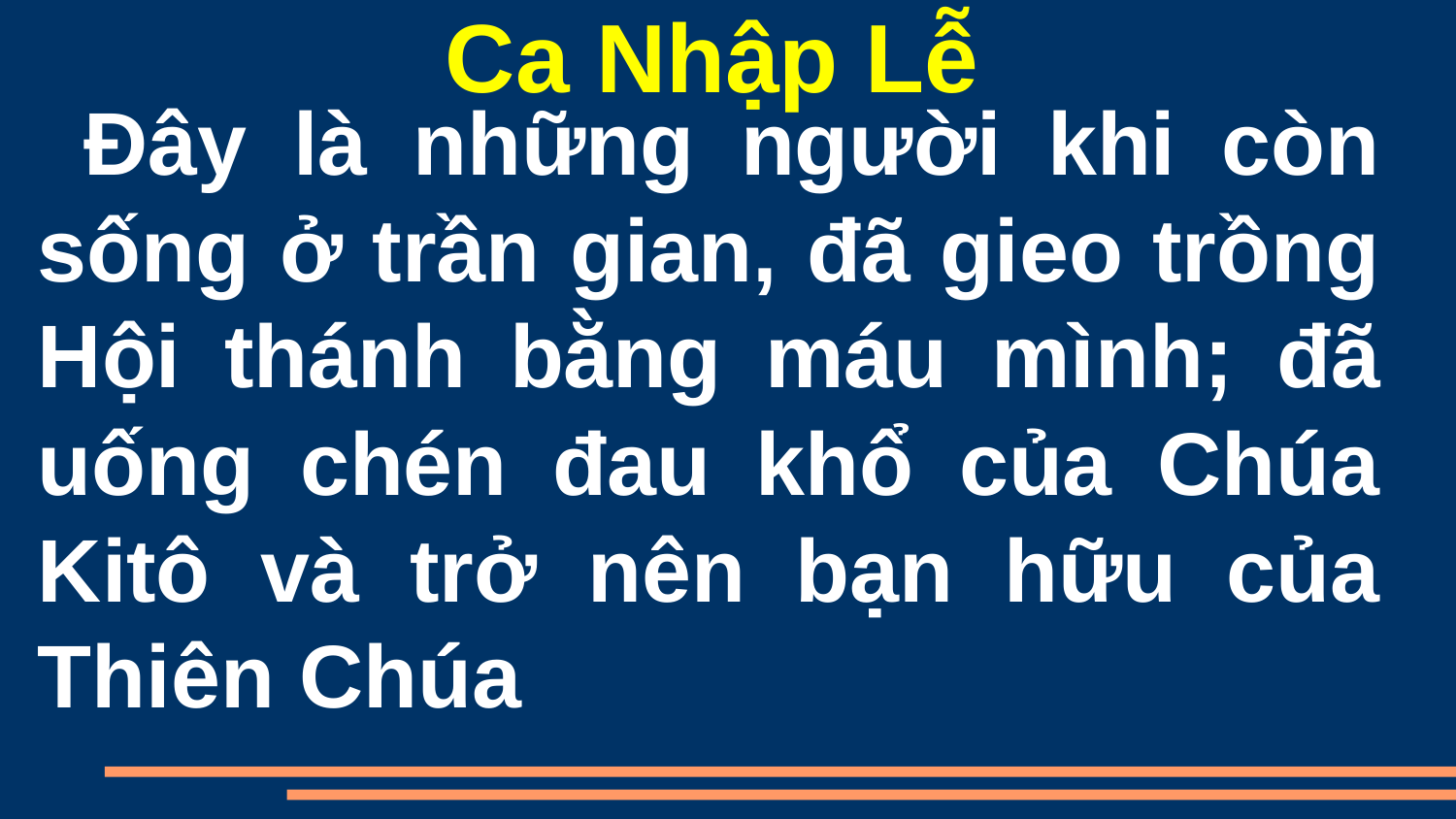

Ca Nhập Lễ
 Đây là những người khi còn sống ở trần gian, đã gieo trồng Hội thánh bằng máu mình; đã uống chén đau khổ của Chúa Kitô và trở nên bạn hữu của Thiên Chúa